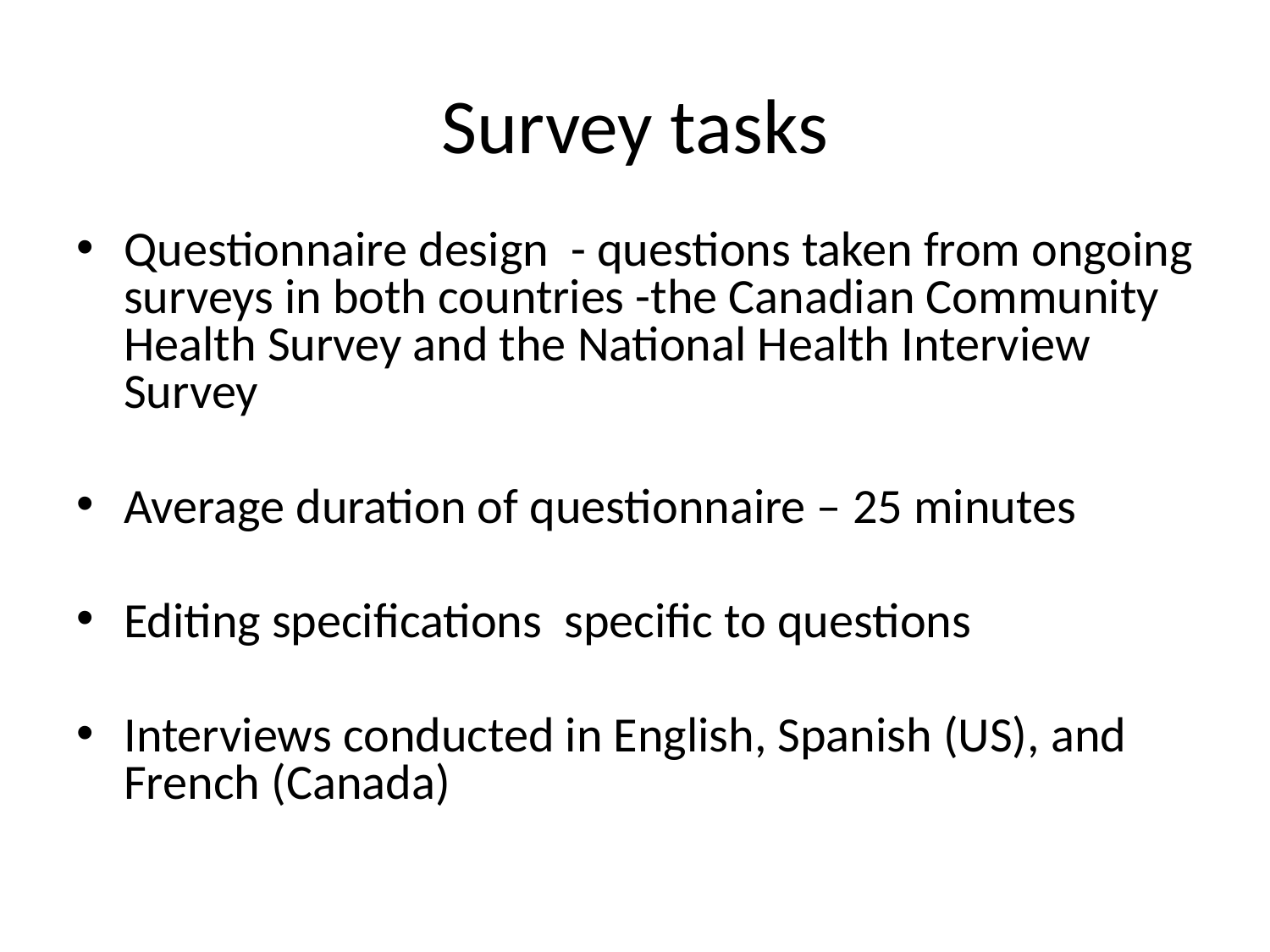

# Survey tasks
Questionnaire design  - questions taken from ongoing surveys in both countries -the Canadian Community Health Survey and the National Health Interview Survey

Average duration of questionnaire – 25 minutes

Editing specifications  specific to questions

Interviews conducted in English, Spanish (US), and French (Canada)